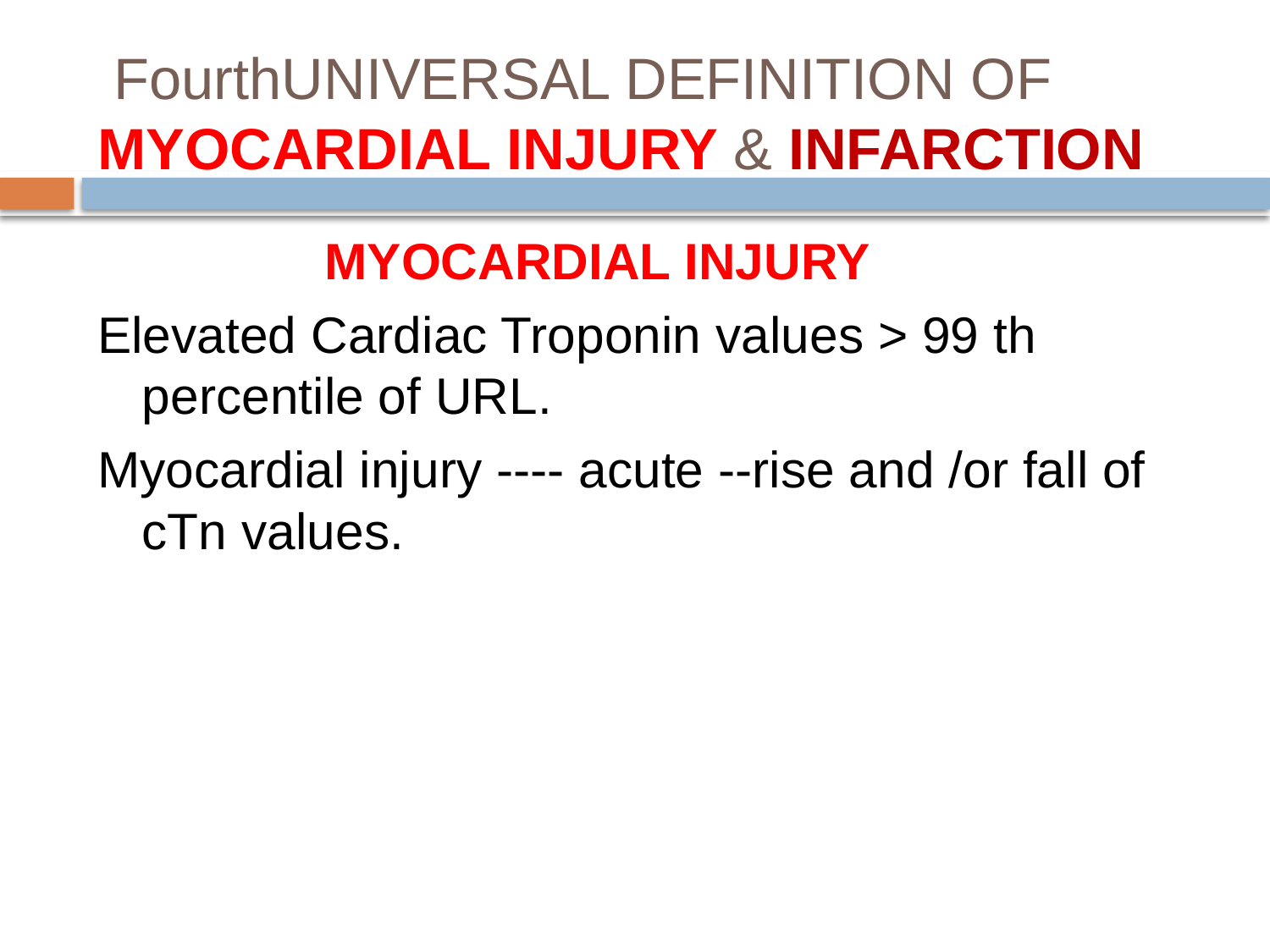

# FourthUNIVERSAL DEFINITION OF MYOCARDIAL INJURY & INFARCTION
                MYOCARDIAL INJURY
Elevated Cardiac Troponin values > 99 th percentile of URL.
Myocardial injury ---- acute --rise and /or fall of cTn values.